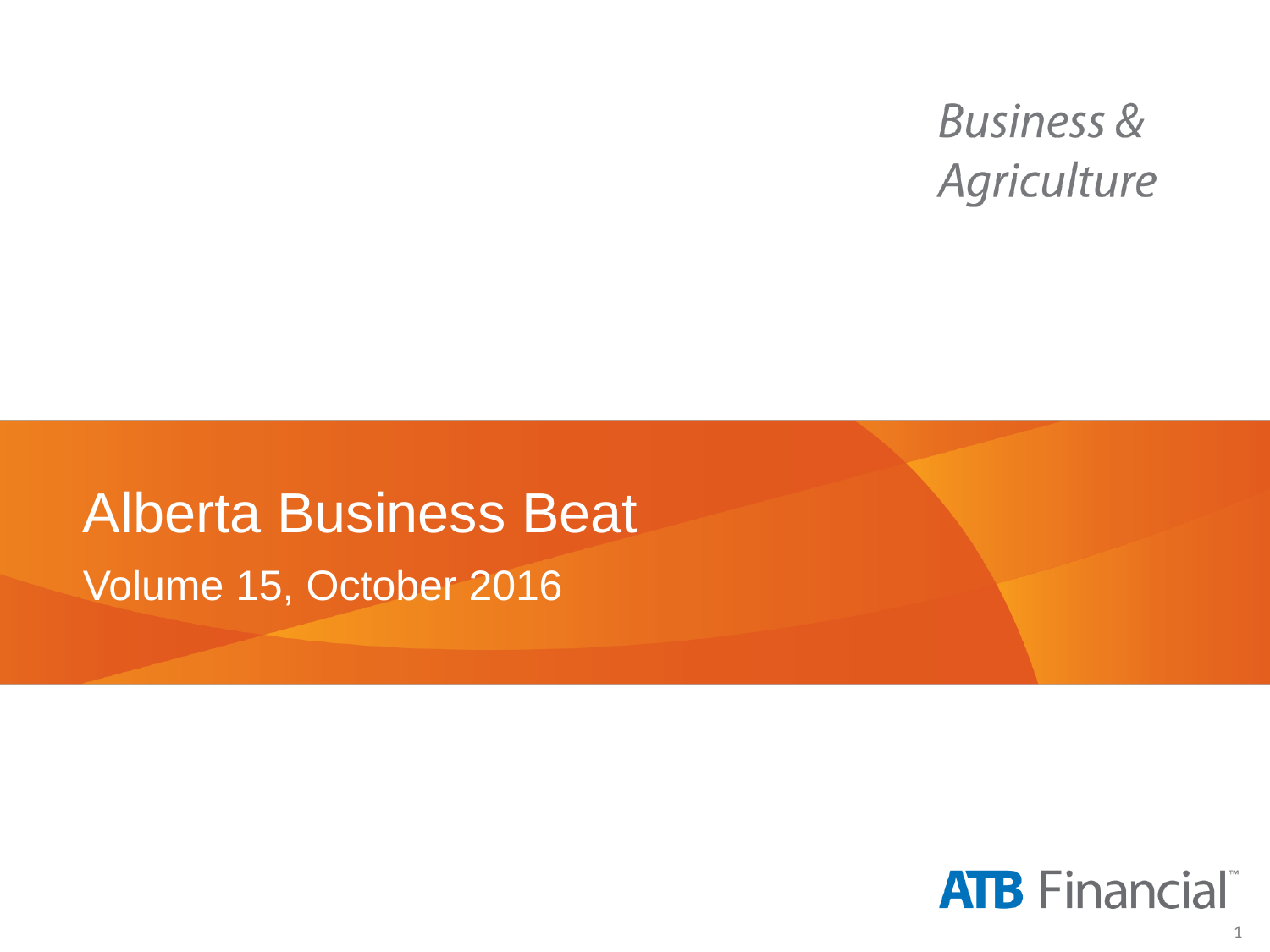

# Alberta Business Beat
Volume 15, October 2016